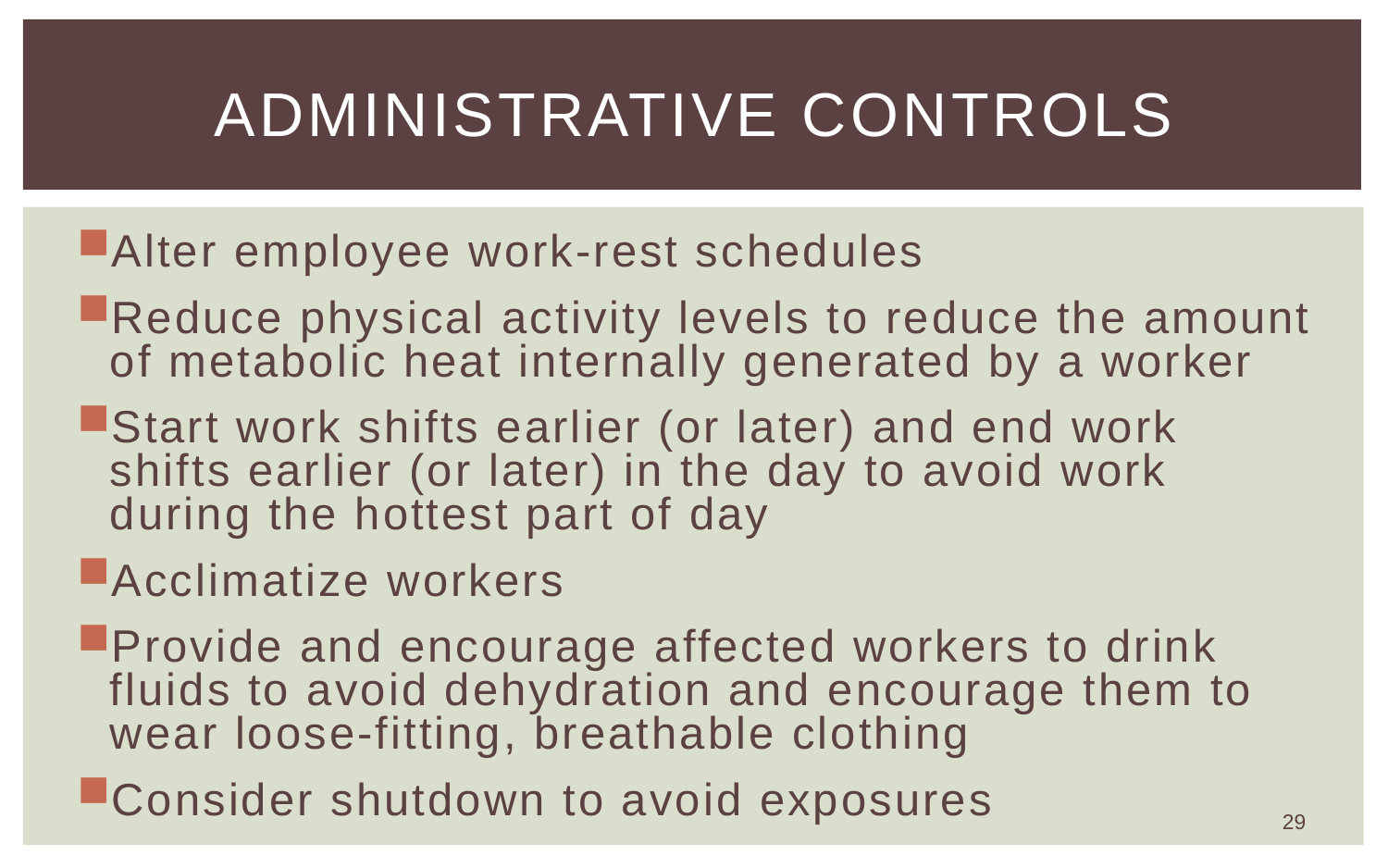

# administrative controls
Alter employee work-rest schedules
Reduce physical activity levels to reduce the amount of metabolic heat internally generated by a worker
Start work shifts earlier (or later) and end work shifts earlier (or later) in the day to avoid work during the hottest part of day
Acclimatize workers
Provide and encourage affected workers to drink fluids to avoid dehydration and encourage them to wear loose-fitting, breathable clothing
Consider shutdown to avoid exposures

29